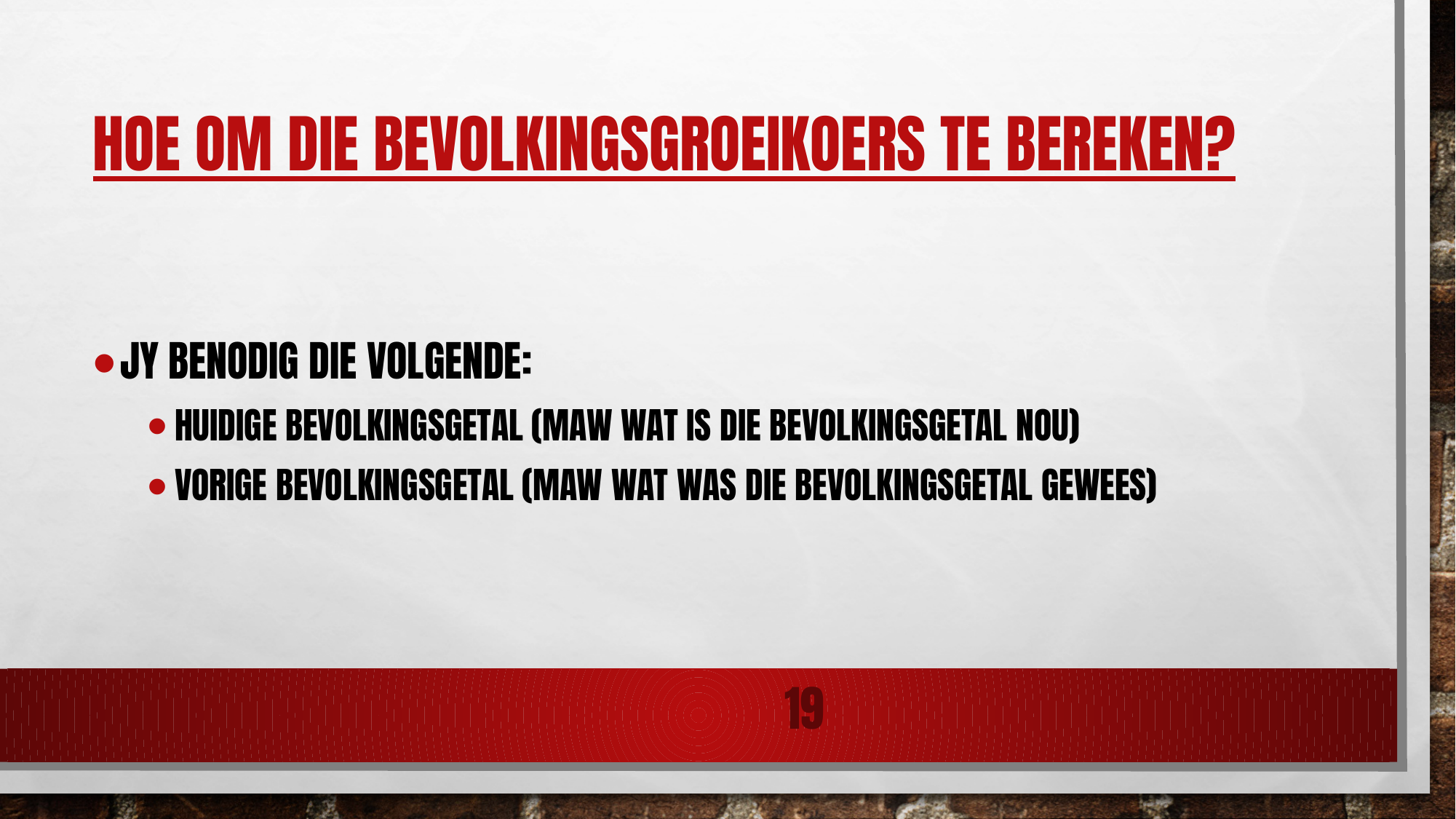

# Hoe om die bevolkingsgroeikoers te bereken?
Jy benodig die volgende:
Huidige bevolkingsgetal (maw wat is die bevolkingsgetal nou)
Vorige bevolkingsgetal (maw wat was die bevolkingsgetal gewees)
19